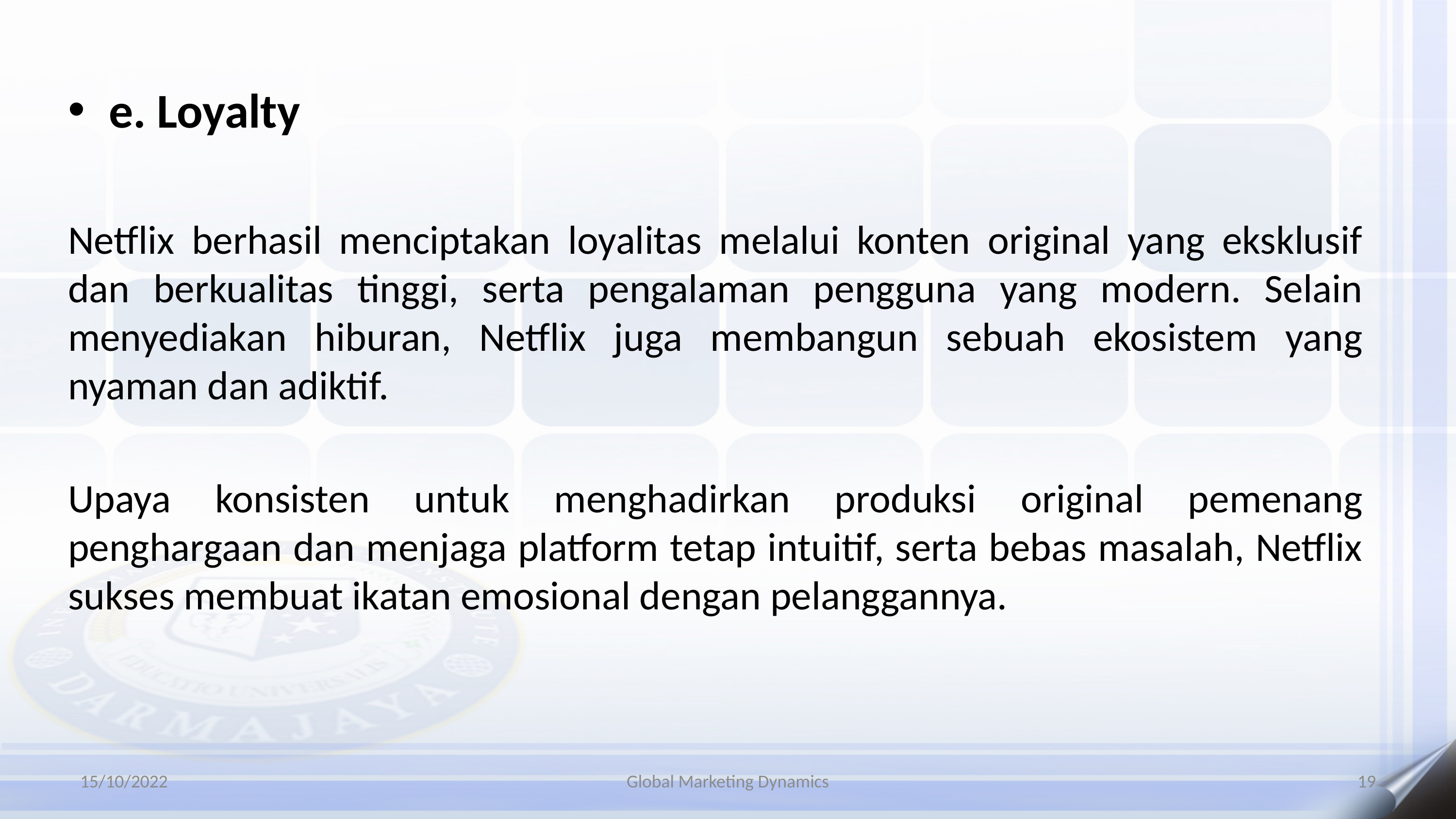

e. Loyalty

Netflix berhasil menciptakan loyalitas melalui konten original yang eksklusif dan berkualitas tinggi, serta pengalaman pengguna yang modern. Selain menyediakan hiburan, Netflix juga membangun sebuah ekosistem yang nyaman dan adiktif.

Upaya konsisten untuk menghadirkan produksi original pemenang penghargaan dan menjaga platform tetap intuitif, serta bebas masalah, Netflix sukses membuat ikatan emosional dengan pelanggannya.

15/10/2022
Global Marketing Dynamics
19